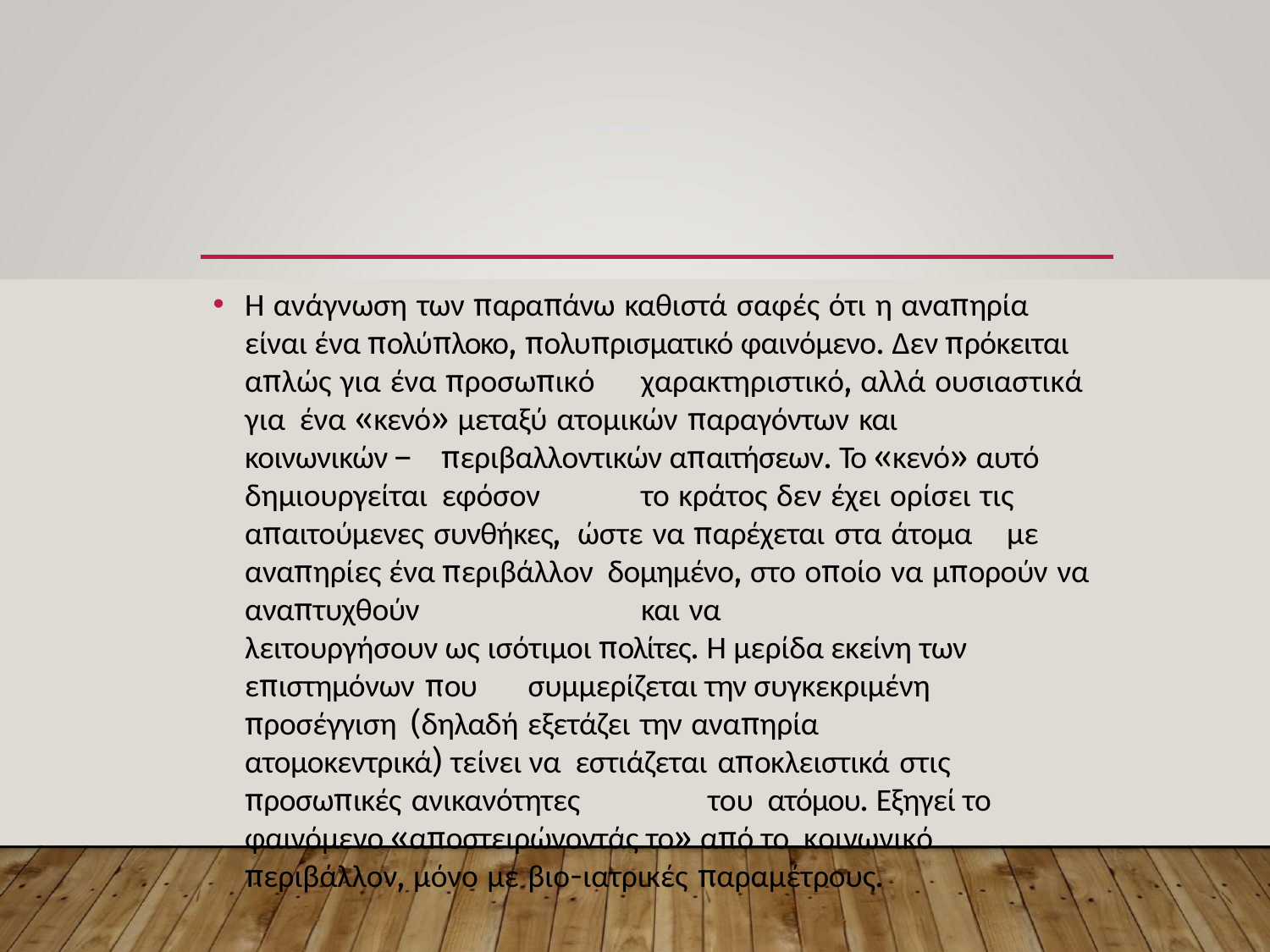

Η ανάγνωση των παραπάνω καθιστά σαφές ότι η αναπηρία
είναι ένα πολύπλοκο, πολυπρισματικό φαινόμενο. Δεν πρόκειται  απλώς για ένα προσωπικό	χαρακτηριστικό, αλλά ουσιαστικά για  ένα «κενό» μεταξύ ατομικών παραγόντων και	κοινωνικών –  περιβαλλοντικών απαιτήσεων. Το «κενό» αυτό δημιουργείται  εφόσον	το κράτος δεν έχει ορίσει τις απαιτούμενες συνθήκες,  ώστε να παρέχεται στα άτομα	με αναπηρίες ένα περιβάλλον  δομημένο, στο οποίο να μπορούν να αναπτυχθούν	και να
λειτουργήσουν ως ισότιμοι πολίτες. Η μερίδα εκείνη των  επιστημόνων που	συμμερίζεται την συγκεκριμένη προσέγγιση  (δηλαδή εξετάζει την αναπηρία	ατομοκεντρικά) τείνει να  εστιάζεται αποκλειστικά στις προσωπικές ανικανότητες	του  ατόμου. Εξηγεί το φαινόμενο «αποστειρώνοντάς το» από το  κοινωνικό	περιβάλλον, μόνο με βιο-ιατρικές παραμέτρους.